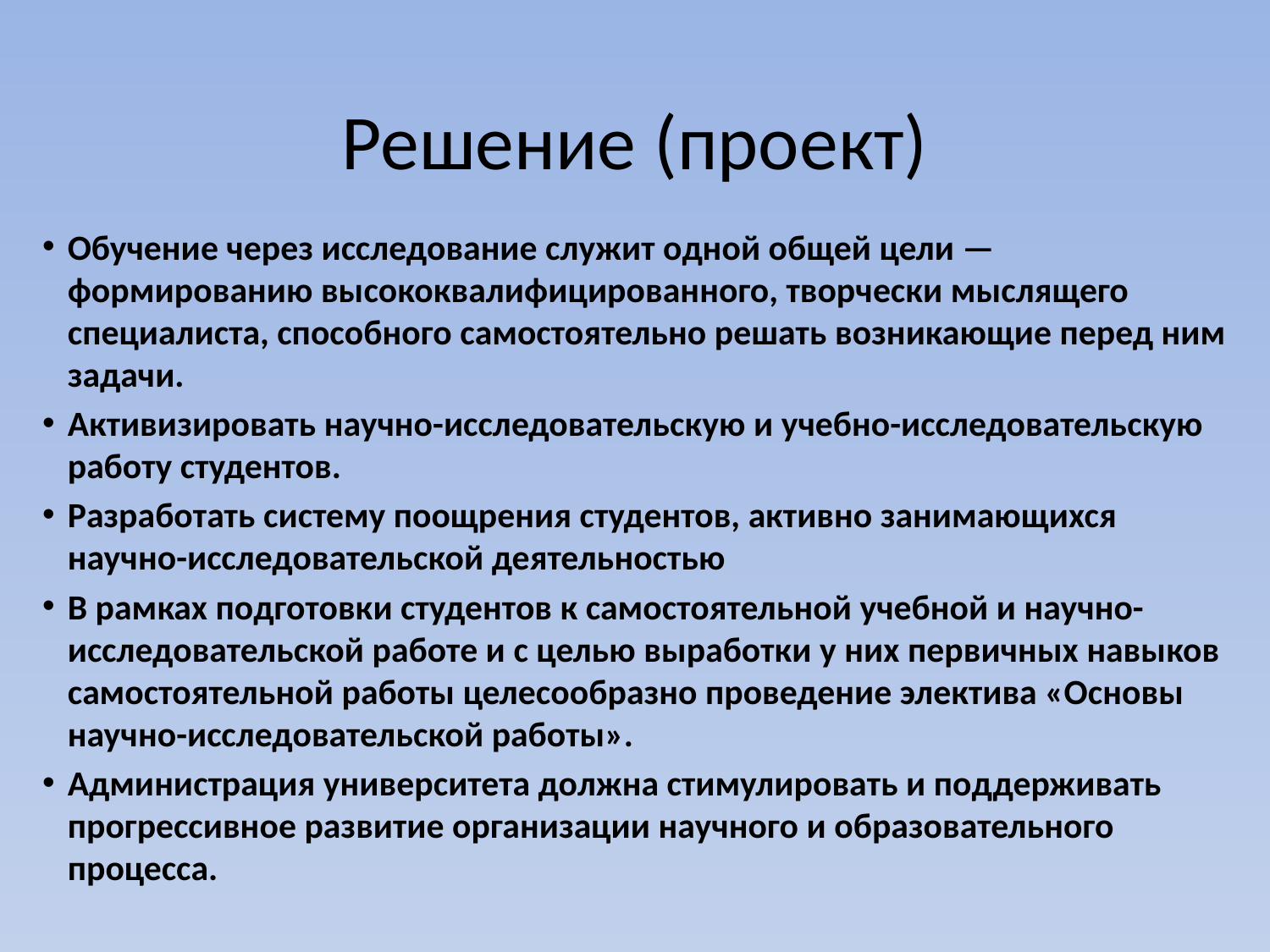

# Решение (проект)
Обучение через исследование служит одной общей цели — формированию высококвалифицированного, творчески мыслящего специалиста, способного самостоятельно решать возникающие перед ним задачи.
Активизировать научно-исследовательскую и учебно-исследовательскую работу студентов.
Разработать систему поощрения студентов, активно занимающихся научно-исследовательской деятельностью
В рамках подготовки студентов к самостоятельной учебной и научно-исследовательской работе и с целью выработки у них первичных навыков самостоятельной работы целесообразно проведение электива «Основы научно-исследовательской работы».
Администрация университета должна стимулировать и поддерживать прогрессивное развитие организации научного и образовательного процесса.